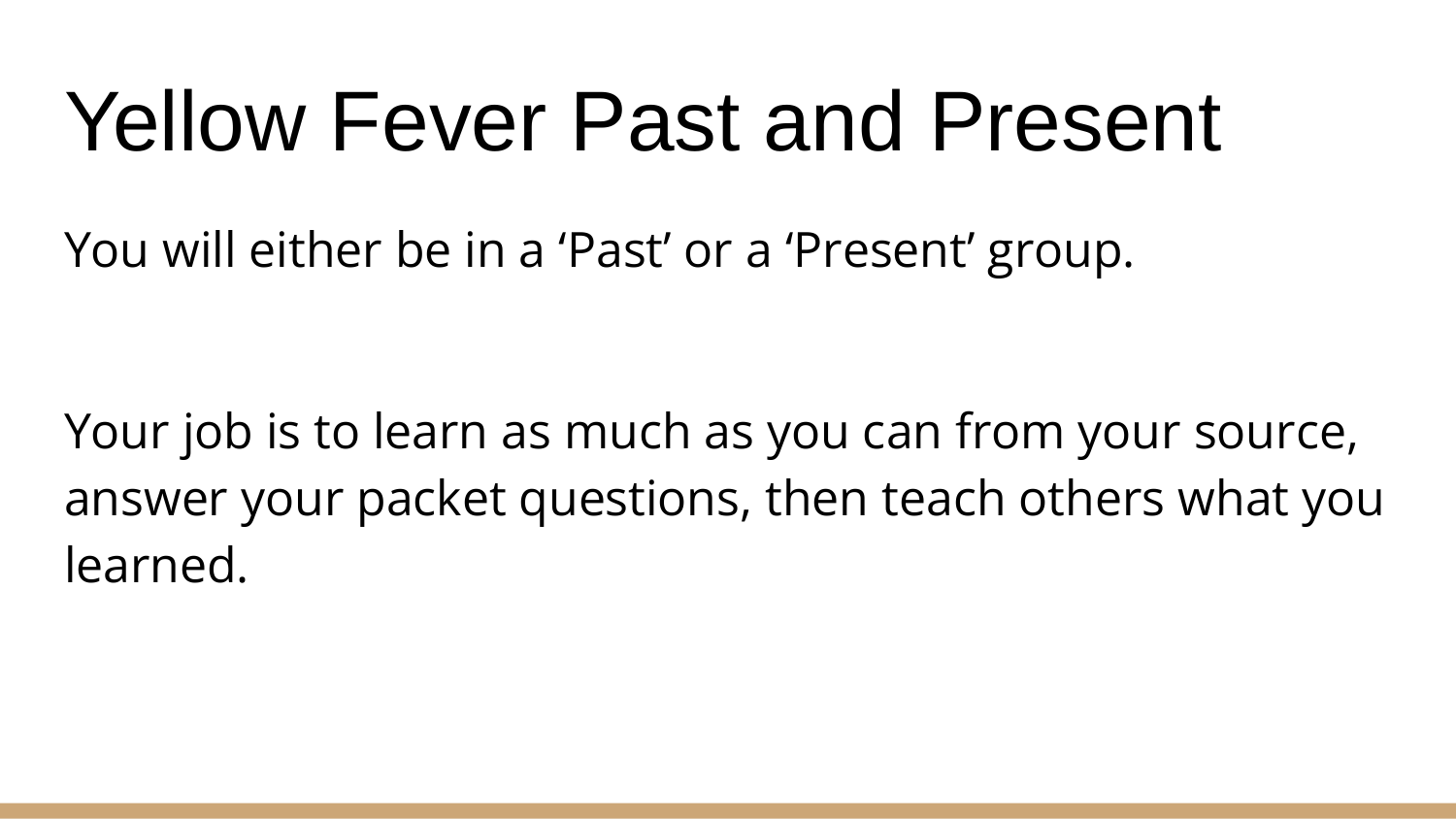

# Yellow Fever Past and Present
You will either be in a ‘Past’ or a ‘Present’ group.

Your job is to learn as much as you can from your source, answer your packet questions, then teach others what you learned.